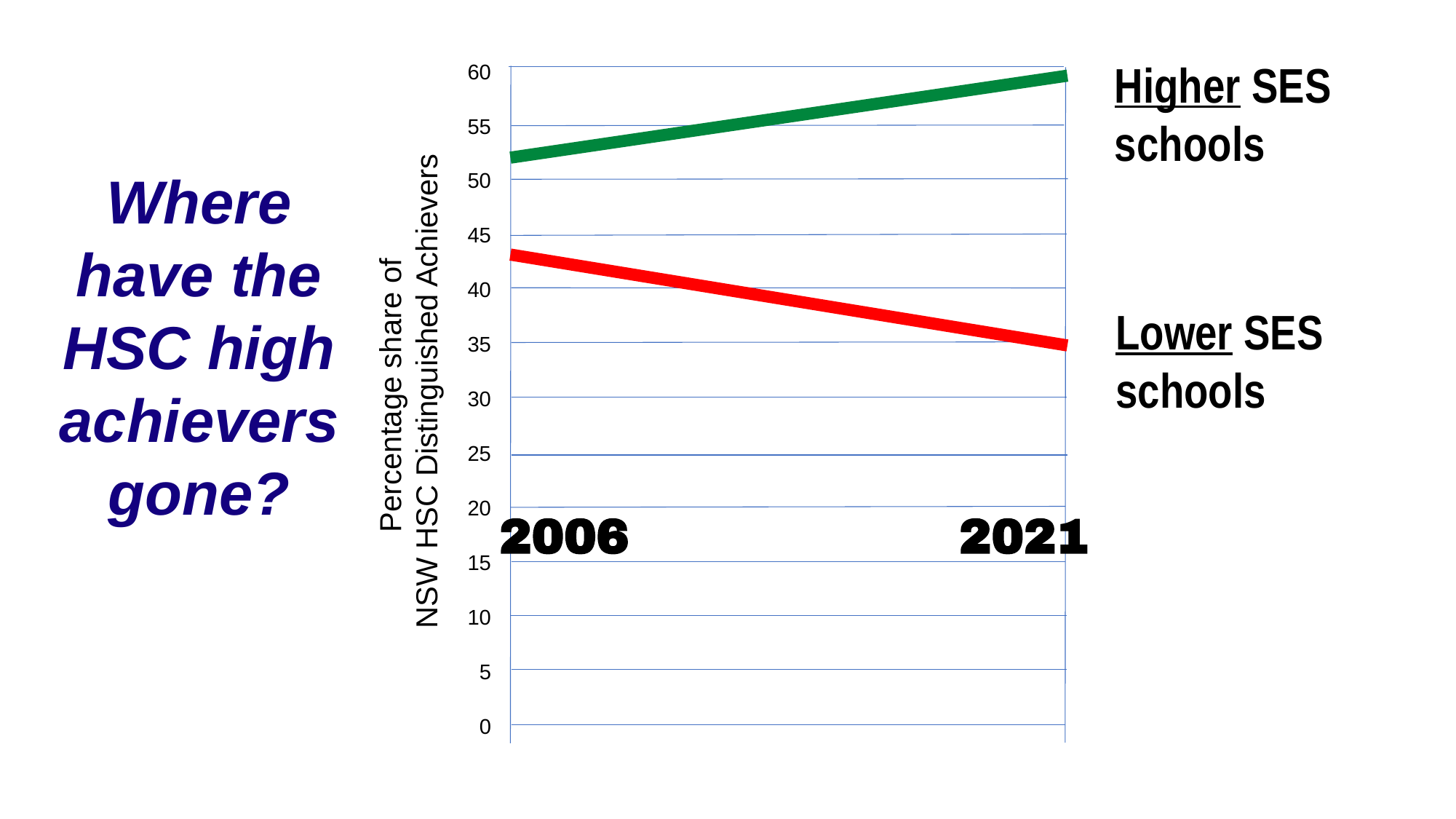

60

55

50

45

40

35

30

25

20

15

10

5

0
Higher SES schools
Where have the HSC high achievers gone?

Lower SES schools
Percentage share of
NSW HSC Distinguished Achievers
2006
2021